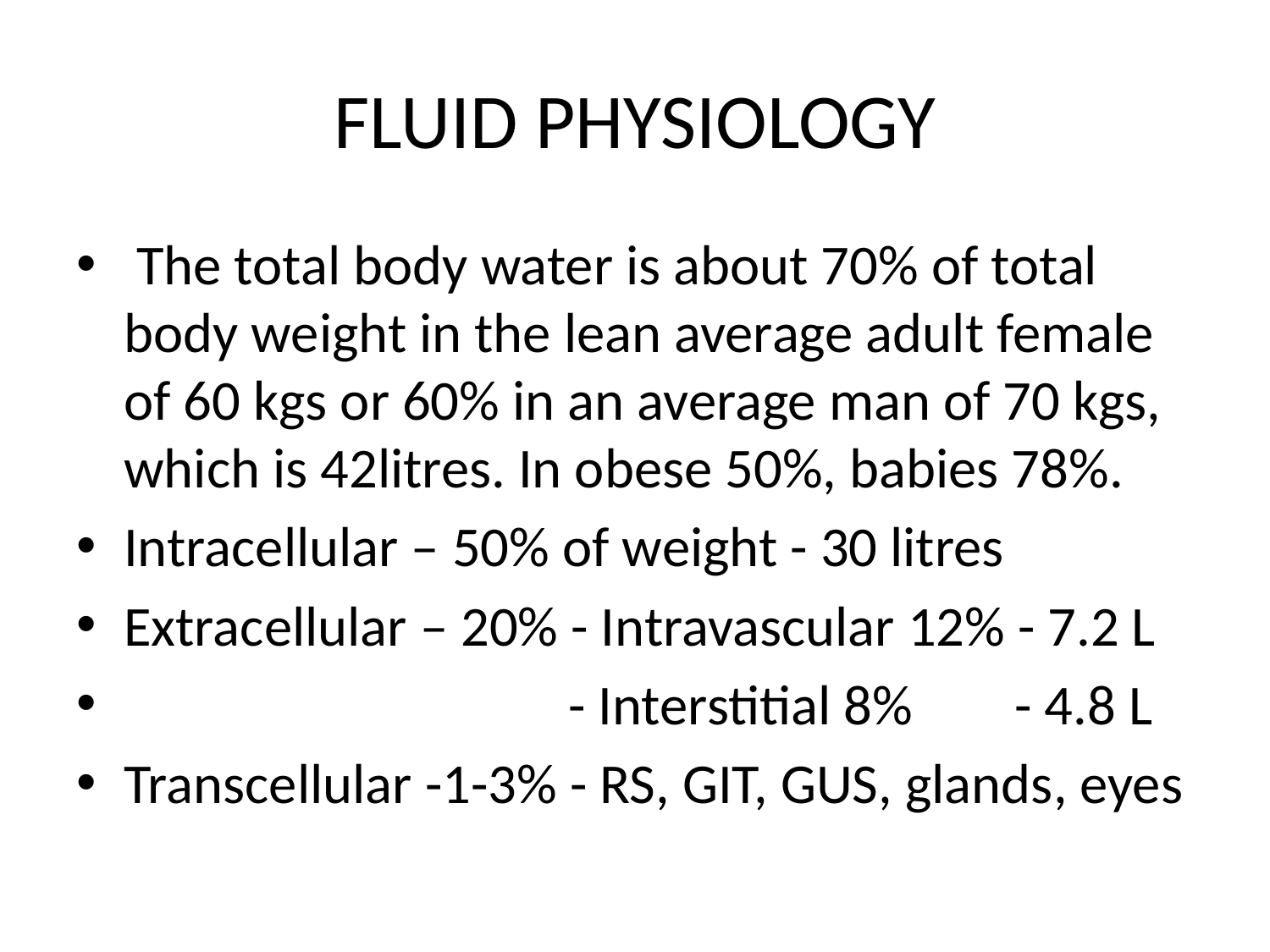

# FLUID PHYSIOLOGY
 The total body water is about 70% of total body weight in the lean average adult female of 60 kgs or 60% in an average man of 70 kgs, which is 42litres. In obese 50%, babies 78%.
Intracellular – 50% of weight - 30 litres
Extracellular – 20% - Intravascular 12% - 7.2 L
                                   - Interstitial 8%        - 4.8 L
Transcellular -1-3% - RS, GIT, GUS, glands, eyes